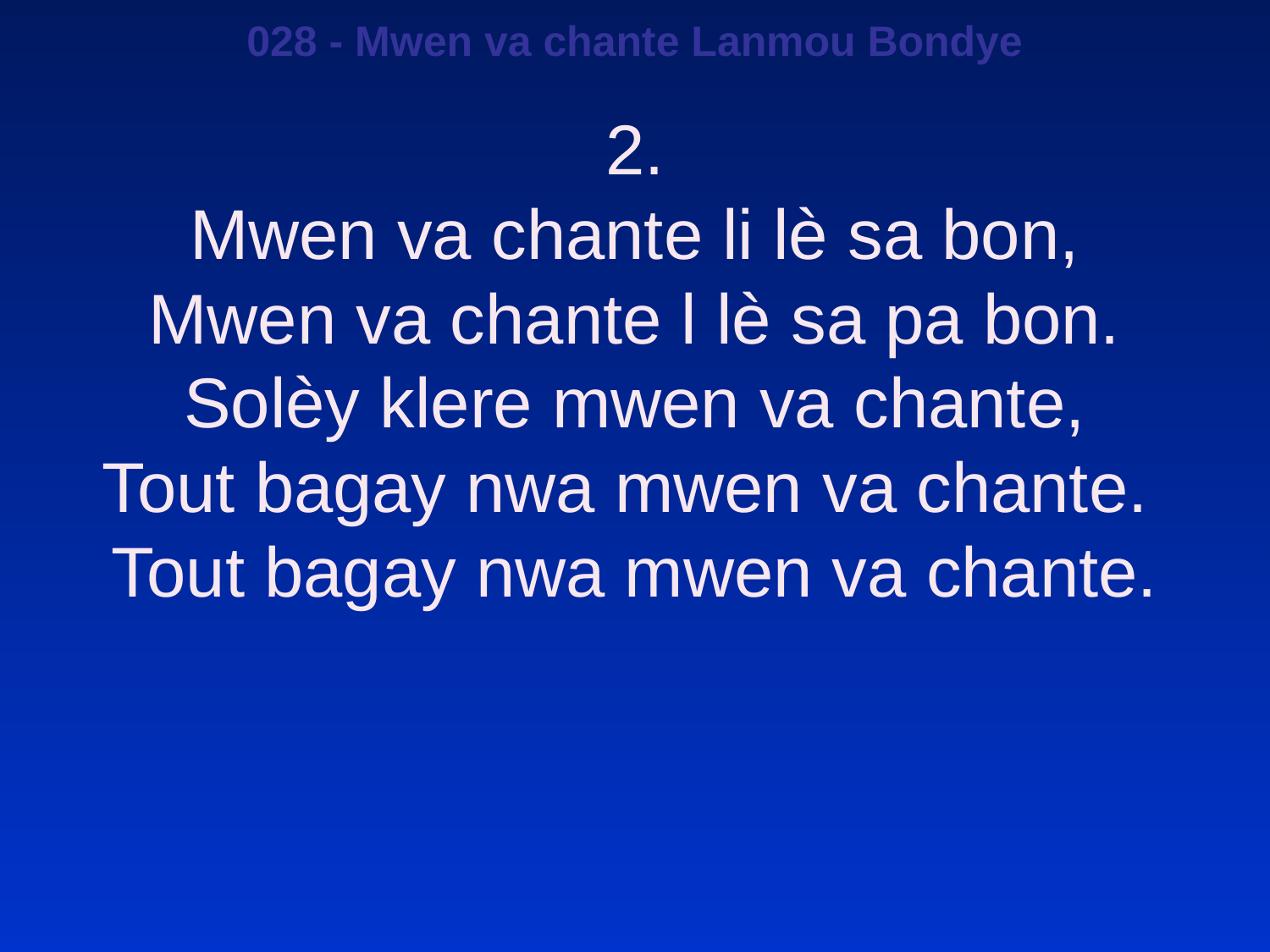

028 - Mwen va chante Lanmou Bondye
2.
Mwen va chante li lè sa bon,
Mwen va chante l lè sa pa bon.
Solèy klere mwen va chante,
Tout bagay nwa mwen va chante.
Tout bagay nwa mwen va chante.